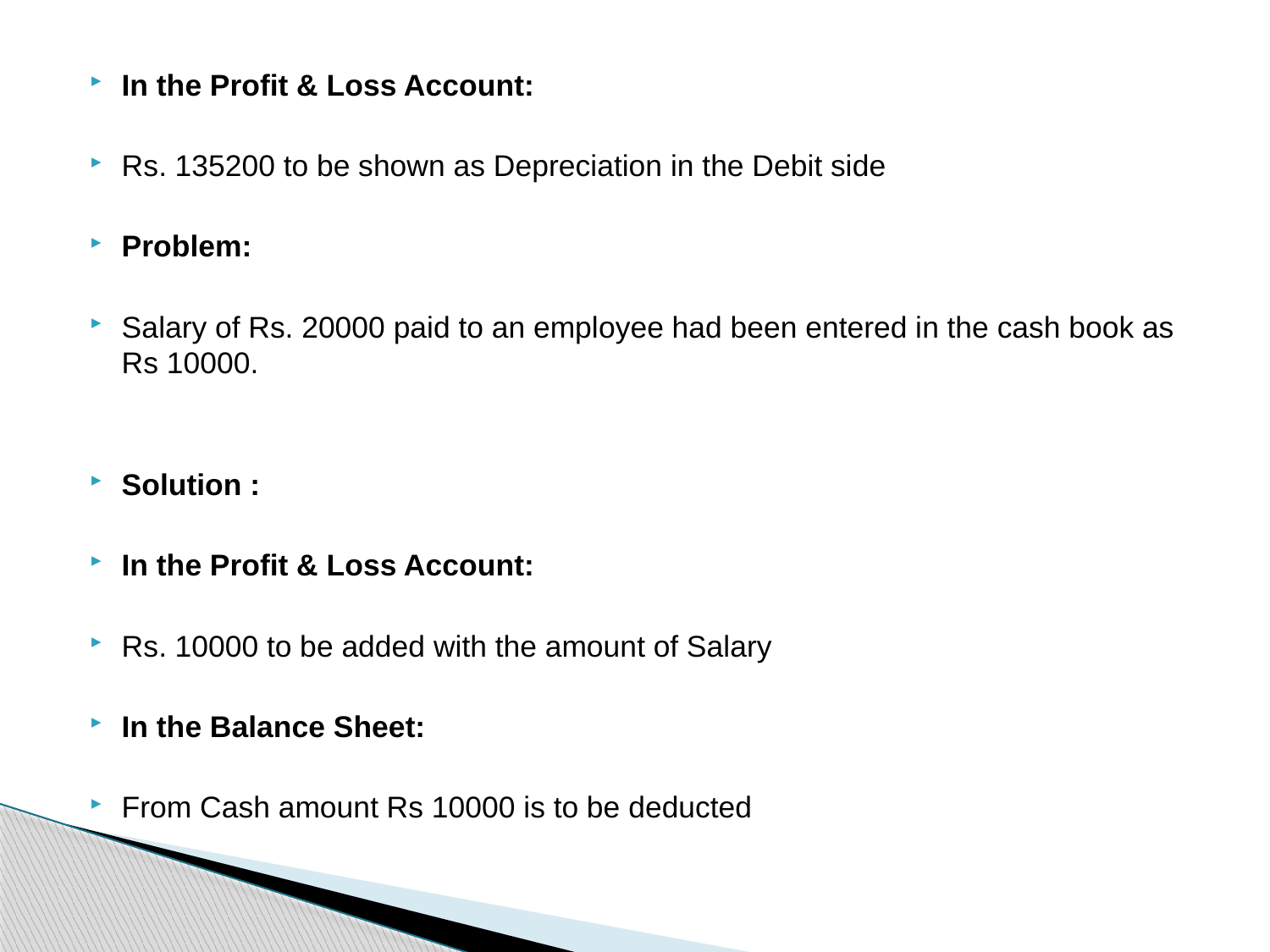

In the Profit & Loss Account:

Rs. 135200 to be shown as Depreciation in the Debit side

Problem:

Salary of Rs. 20000 paid to an employee had been entered in the cash book as Rs 10000.

Solution :

In the Profit & Loss Account:

Rs. 10000 to be added with the amount of Salary

In the Balance Sheet:

From Cash amount Rs 10000 is to be deducted